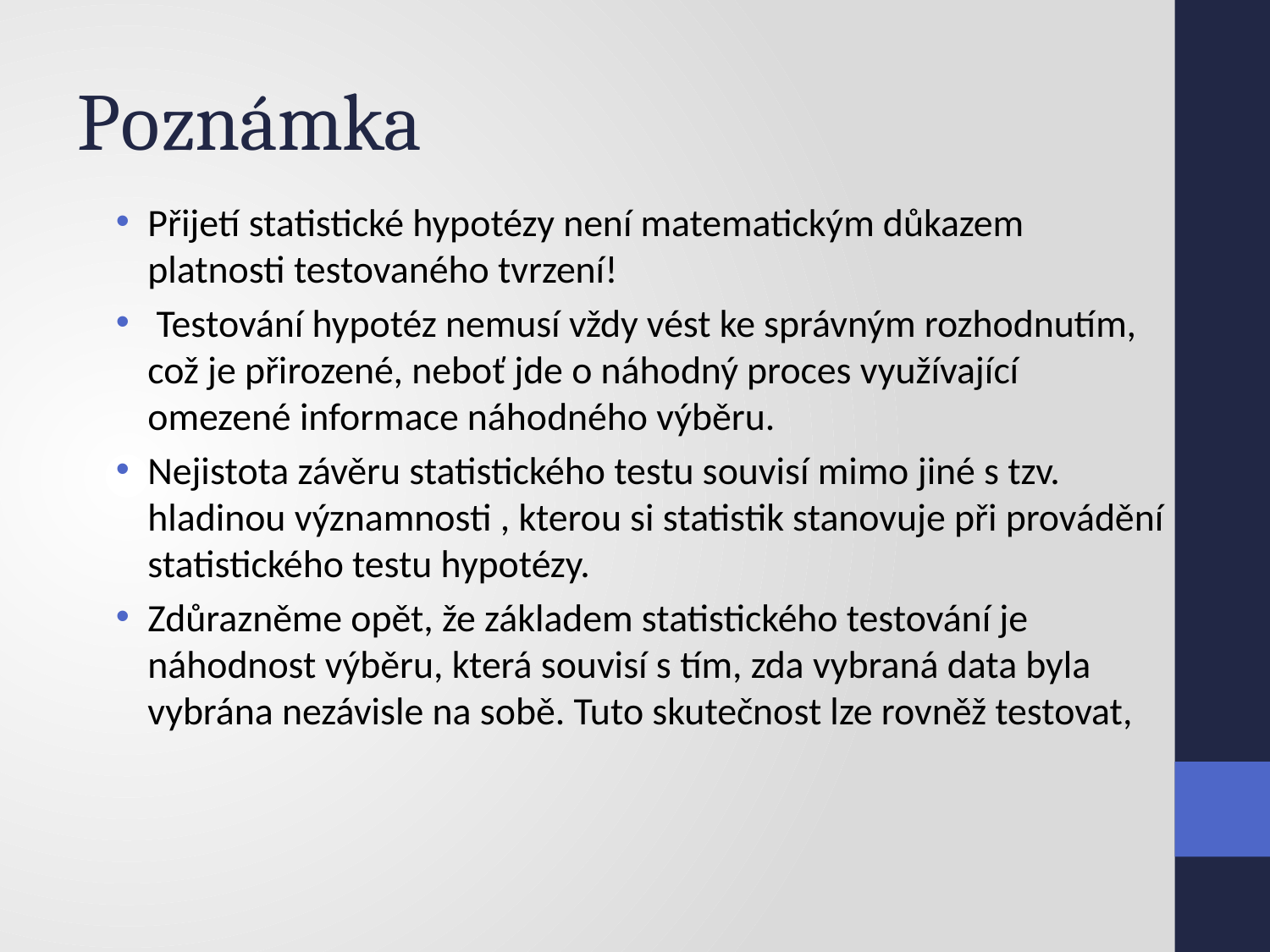

# Poznámka
Přijetí statistické hypotézy není matematickým důkazem platnosti testovaného tvrzení!
 Testování hypotéz nemusí vždy vést ke správným rozhodnutím, což je přirozené, neboť jde o náhodný proces využívající omezené informace náhodného výběru.
Nejistota závěru statistického testu souvisí mimo jiné s tzv. hladinou významnosti , kterou si statistik stanovuje při provádění statistického testu hypotézy.
Zdůrazněme opět, že základem statistického testování je náhodnost výběru, která souvisí s tím, zda vybraná data byla vybrána nezávisle na sobě. Tuto skutečnost lze rovněž testovat,